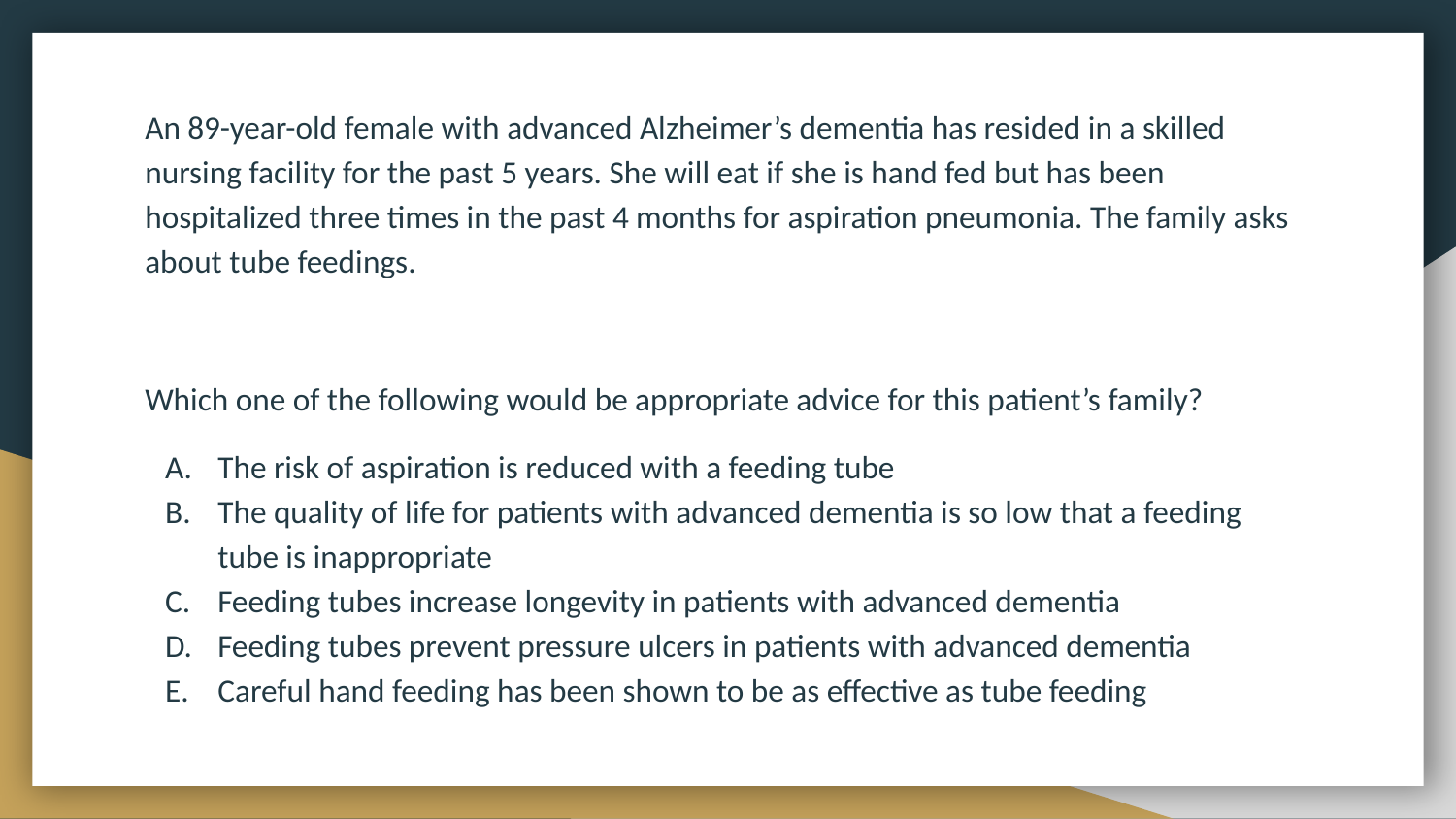

An 89-year-old female with advanced Alzheimer’s dementia has resided in a skilled nursing facility for the past 5 years. She will eat if she is hand fed but has been hospitalized three times in the past 4 months for aspiration pneumonia. The family asks about tube feedings.

Which one of the following would be appropriate advice for this patient’s family?
The risk of aspiration is reduced with a feeding tube
The quality of life for patients with advanced dementia is so low that a feeding tube is inappropriate
Feeding tubes increase longevity in patients with advanced dementia
Feeding tubes prevent pressure ulcers in patients with advanced dementia
Careful hand feeding has been shown to be as effective as tube feeding